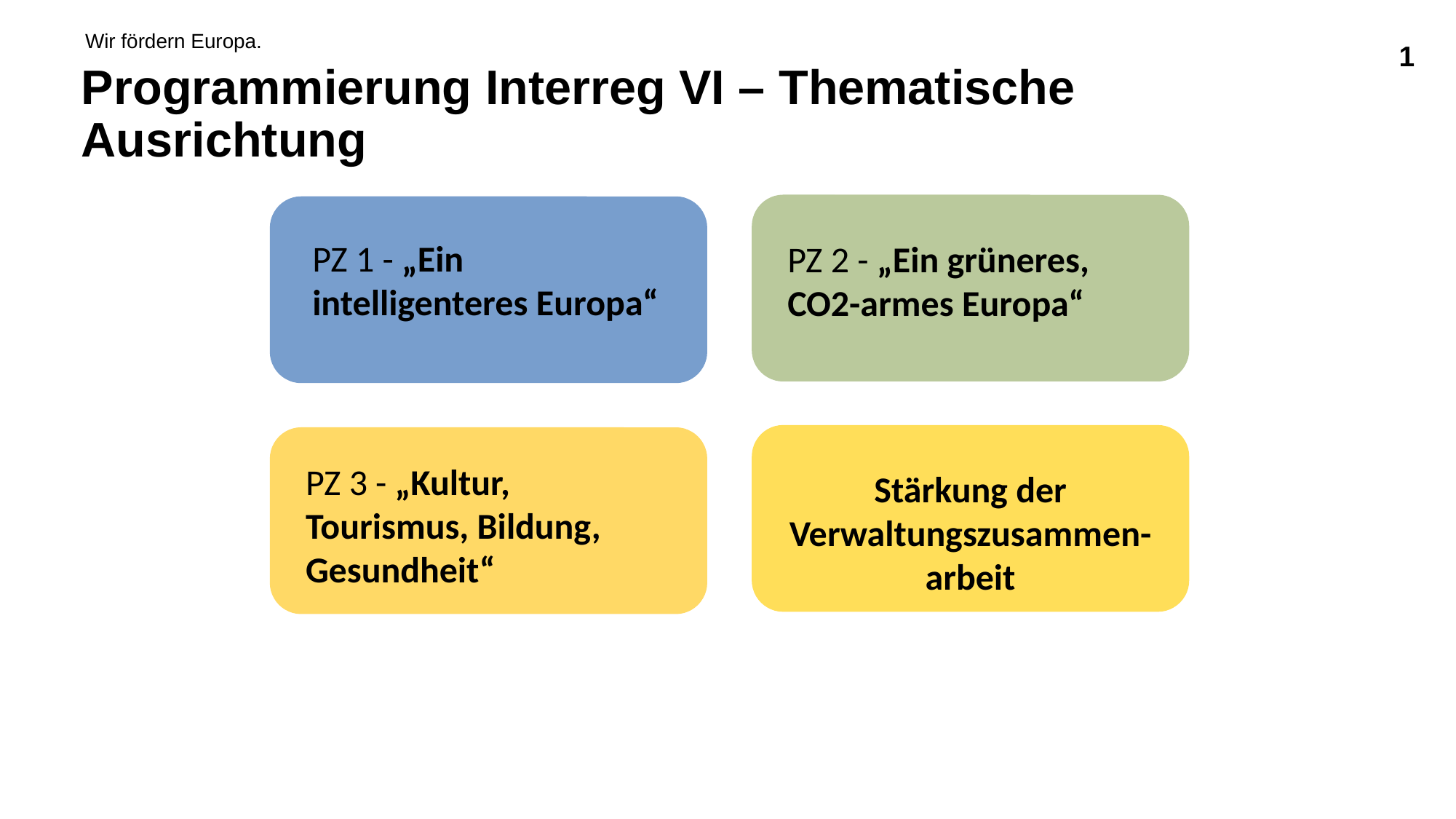

# Programmierung Interreg VI – Thematische Ausrichtung

PZ 1 - „Ein intelligenteres Europa“
PZ 2 - „Ein grüneres, CO2-armes Europa“

PZ 3 - „Kultur, Tourismus, Bildung, Gesundheit“
Stärkung der Verwaltungszusammen-arbeit